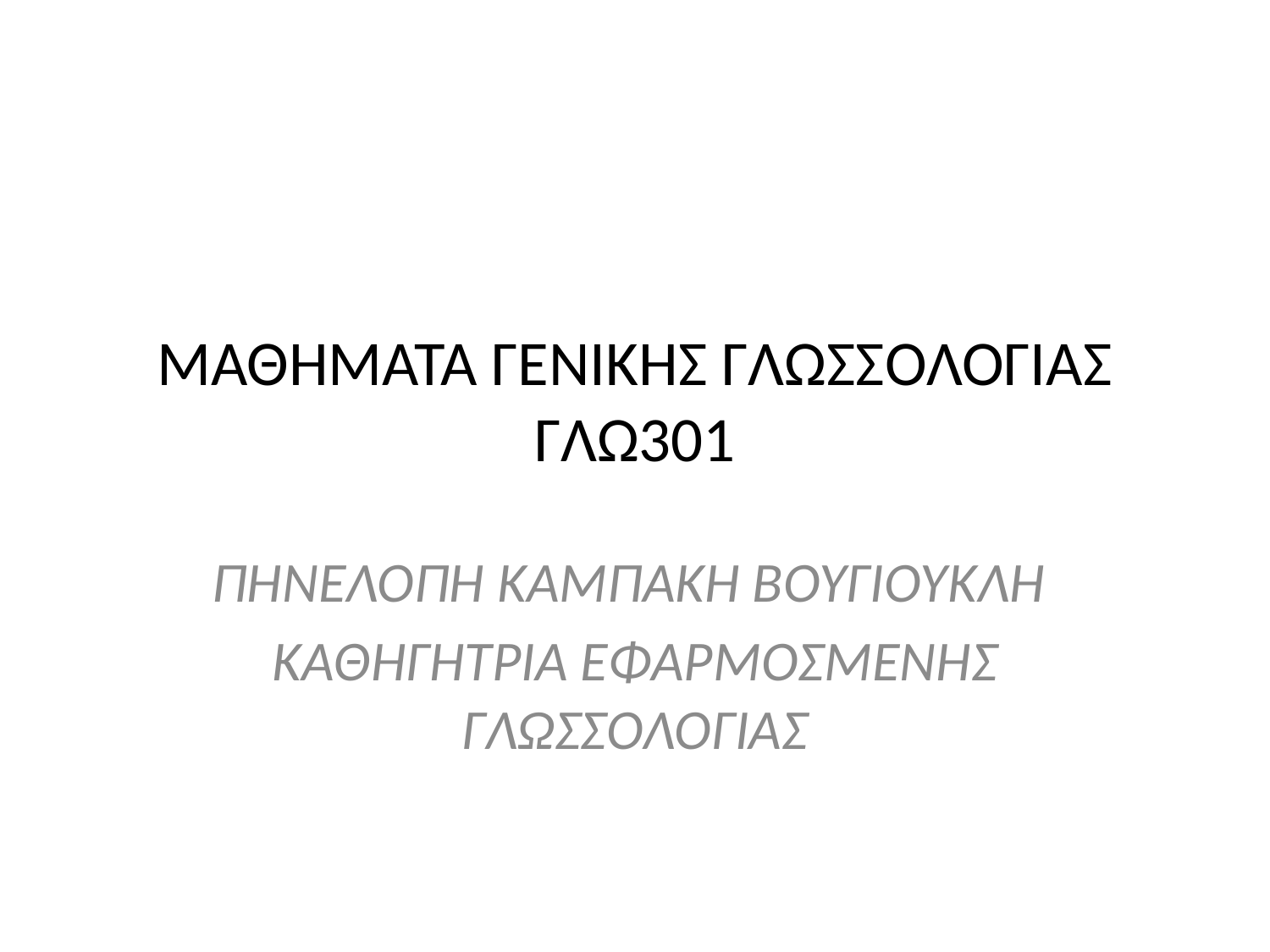

# ΜΑΘΗΜΑΤΑ ΓΕΝΙΚΗΣ ΓΛΩΣΣΟΛΟΓΙΑΣ ΓΛΩ301
ΠΗΝΕΛΟΠΗ ΚΑΜΠΑΚΗ ΒΟΥΓΙΟΥΚΛΗ
ΚΑΘΗΓΗΤΡΙΑ ΕΦΑΡΜΟΣΜΕΝΗΣ ΓΛΩΣΣΟΛΟΓΙΑΣ